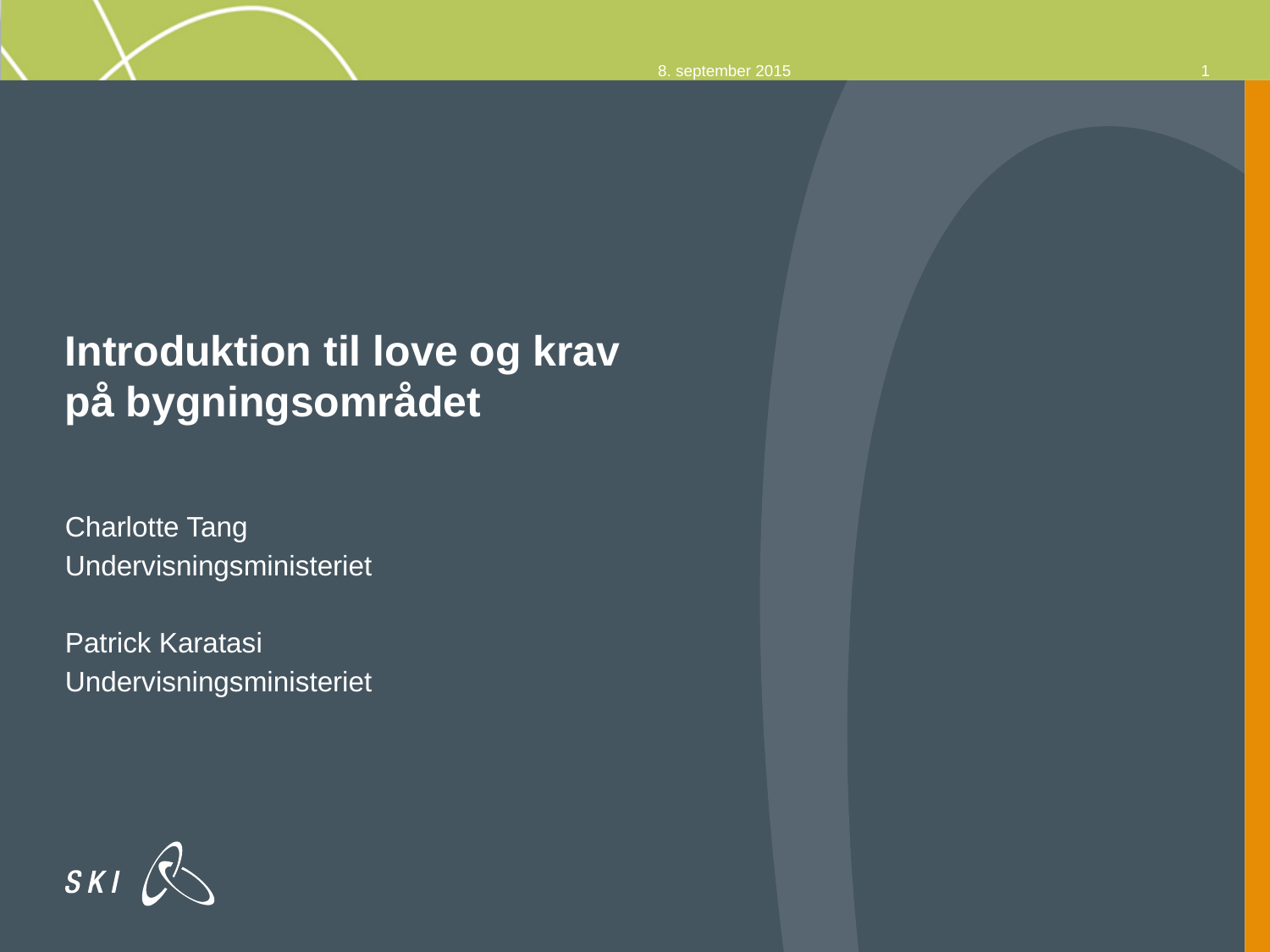

8. september 2015
1
# Introduktion til love og krav på bygningsområdet
Charlotte Tang
Undervisningsministeriet

Patrick Karatasi
Undervisningsministeriet